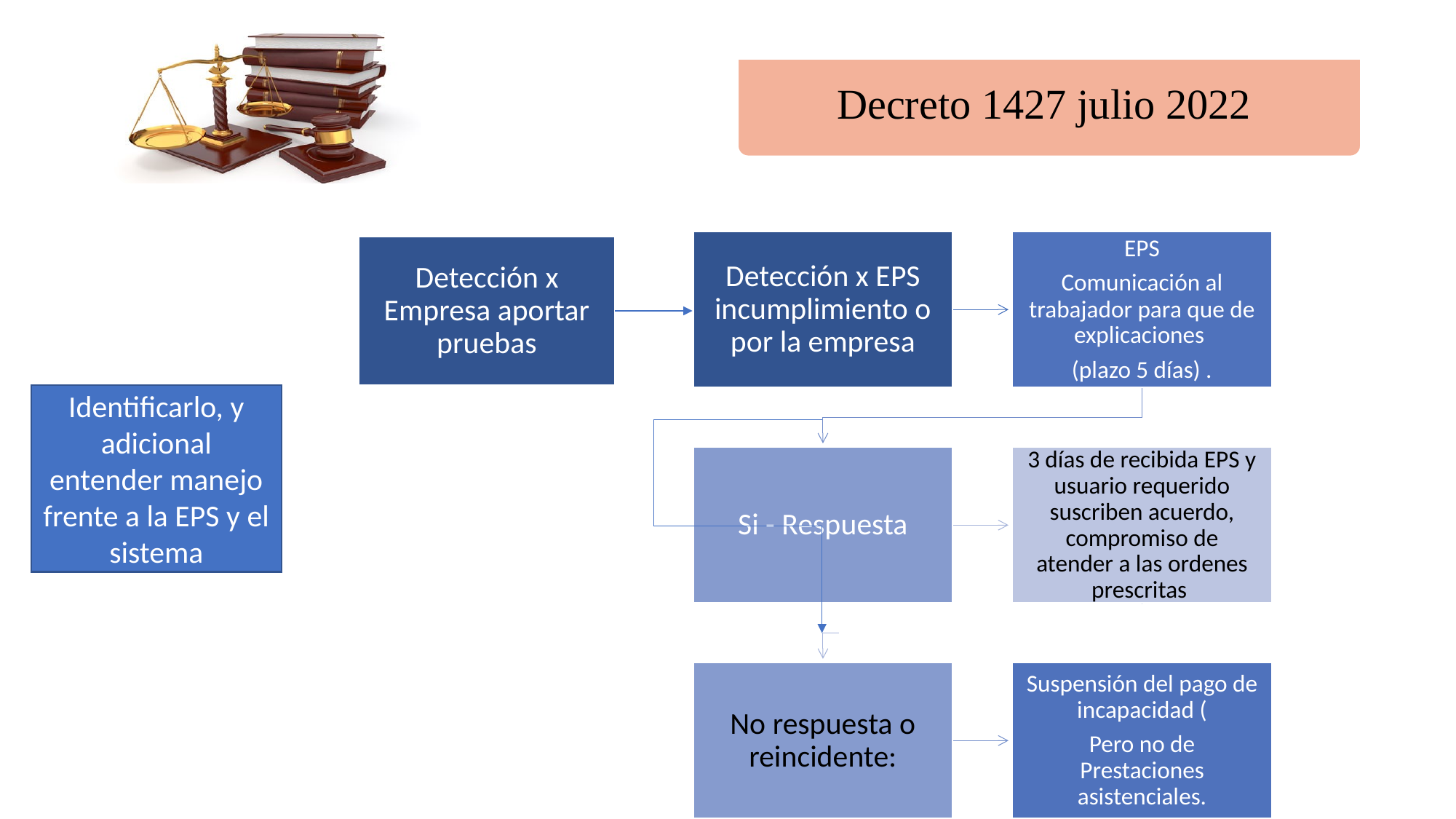

Decreto 1427 julio 2022

Detección x EPS incumplimiento o por la empresa

EPS
Comunicación al trabajador para que de explicaciones
(plazo 5 días) .

Si - Respuesta

3 días de recibida EPS y usuario requerido suscriben acuerdo, compromiso de atender a las ordenes prescritas

No respuesta o reincidente:
Suspensión del pago de incapacidad (
Pero no de Prestaciones asistenciales.

Detección x Empresa aportar pruebas
Identificarlo, y adicional entender manejo frente a la EPS y el sistema